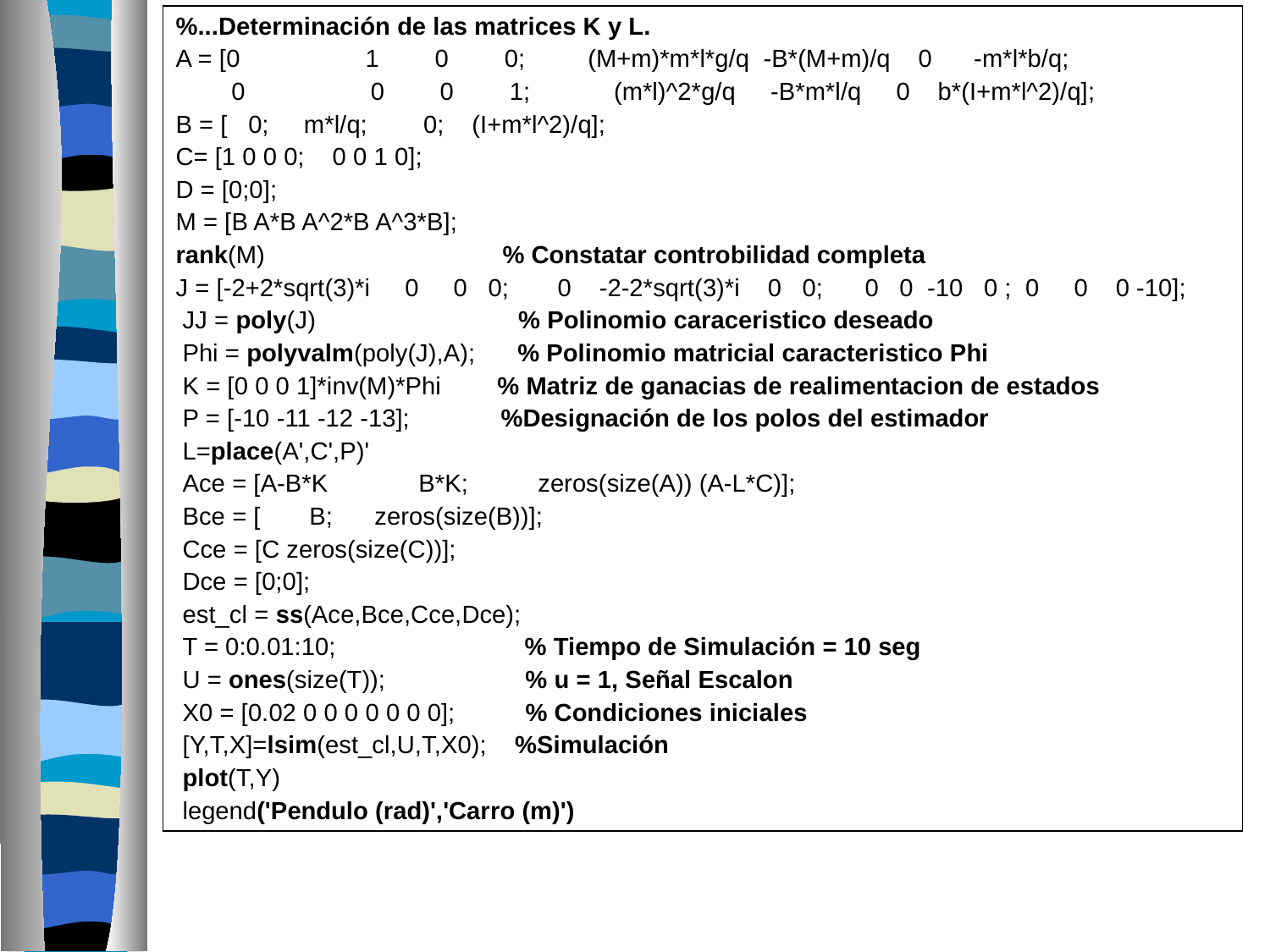

| %...Determinación de las matrices K y L. A = [0 1 0 0; (M+m)\*m\*l\*g/q -B\*(M+m)/q 0 -m\*l\*b/q; 0 0 0 1; (m\*l)^2\*g/q -B\*m\*l/q 0 b\*(I+m\*l^2)/q]; B = [ 0; m\*l/q; 0; (I+m\*l^2)/q]; C= [1 0 0 0; 0 0 1 0]; D = [0;0]; M = [B A\*B A^2\*B A^3\*B]; rank(M) % Constatar controbilidad completa J = [-2+2\*sqrt(3)\*i 0 0 0; 0 -2-2\*sqrt(3)\*i 0 0; 0 0 -10 0 ; 0 0 0 -10]; JJ = poly(J) % Polinomio caraceristico deseado Phi = polyvalm(poly(J),A); % Polinomio matricial caracteristico Phi K = [0 0 0 1]\*inv(M)\*Phi % Matriz de ganacias de realimentacion de estados P = [-10 -11 -12 -13]; %Designación de los polos del estimador L=place(A',C',P)' Ace = [A-B\*K B\*K; zeros(size(A)) (A-L\*C)]; Bce = [ B; zeros(size(B))]; Cce = [C zeros(size(C))]; Dce = [0;0]; est\_cl = ss(Ace,Bce,Cce,Dce); T = 0:0.01:10; % Tiempo de Simulación = 10 seg U = ones(size(T)); % u = 1, Señal Escalon X0 = [0.02 0 0 0 0 0 0 0]; % Condiciones iniciales [Y,T,X]=lsim(est\_cl,U,T,X0); %Simulación plot(T,Y) legend('Pendulo (rad)','Carro (m)') |
| --- |